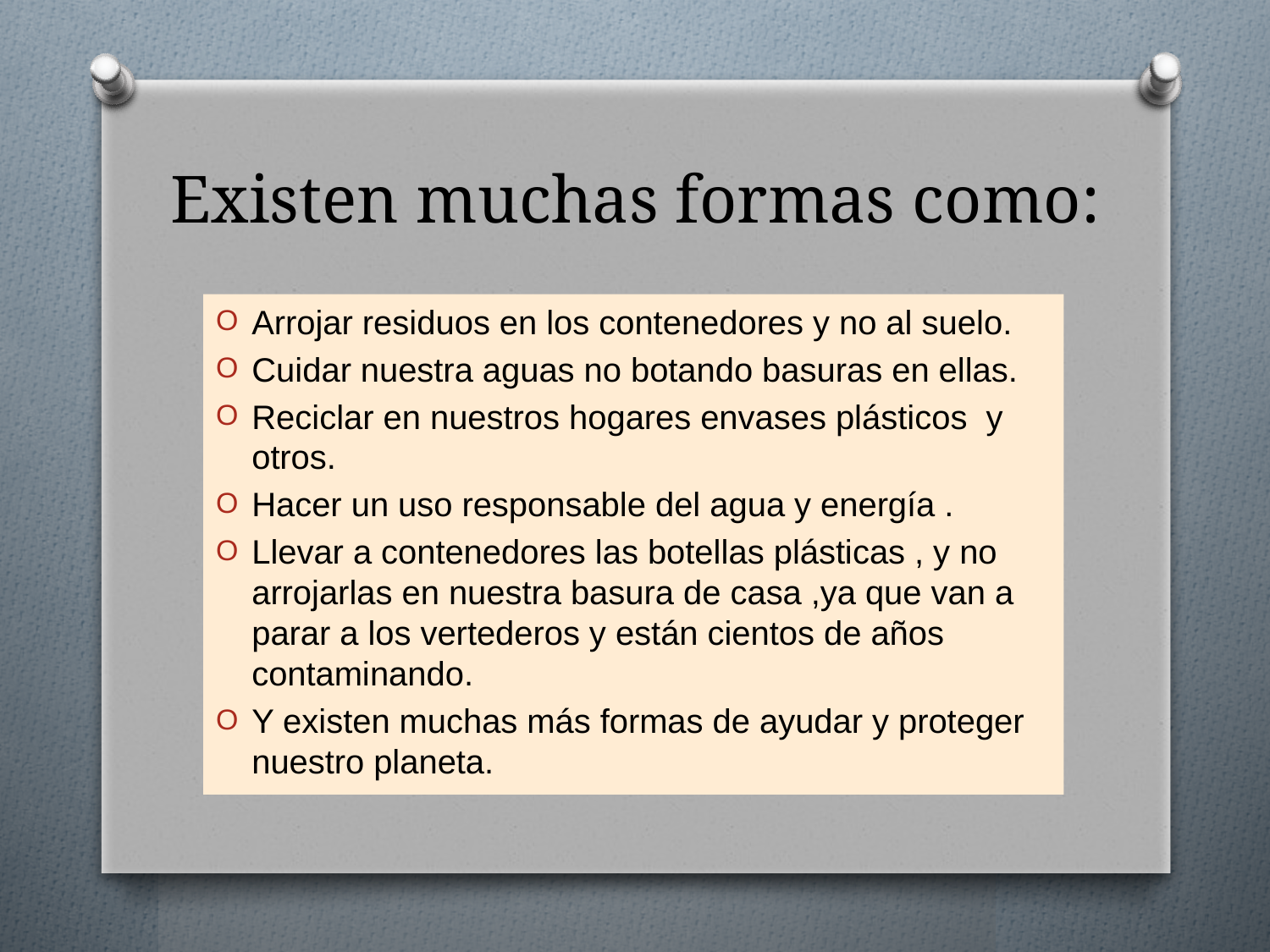

# Existen muchas formas como:
Arrojar residuos en los contenedores y no al suelo.
Cuidar nuestra aguas no botando basuras en ellas.
Reciclar en nuestros hogares envases plásticos  y otros.
Hacer un uso responsable del agua y energía .
Llevar a contenedores las botellas plásticas , y no arrojarlas en nuestra basura de casa ,ya que van a parar a los vertederos y están cientos de años contaminando.
Y existen muchas más formas de ayudar y proteger nuestro planeta.